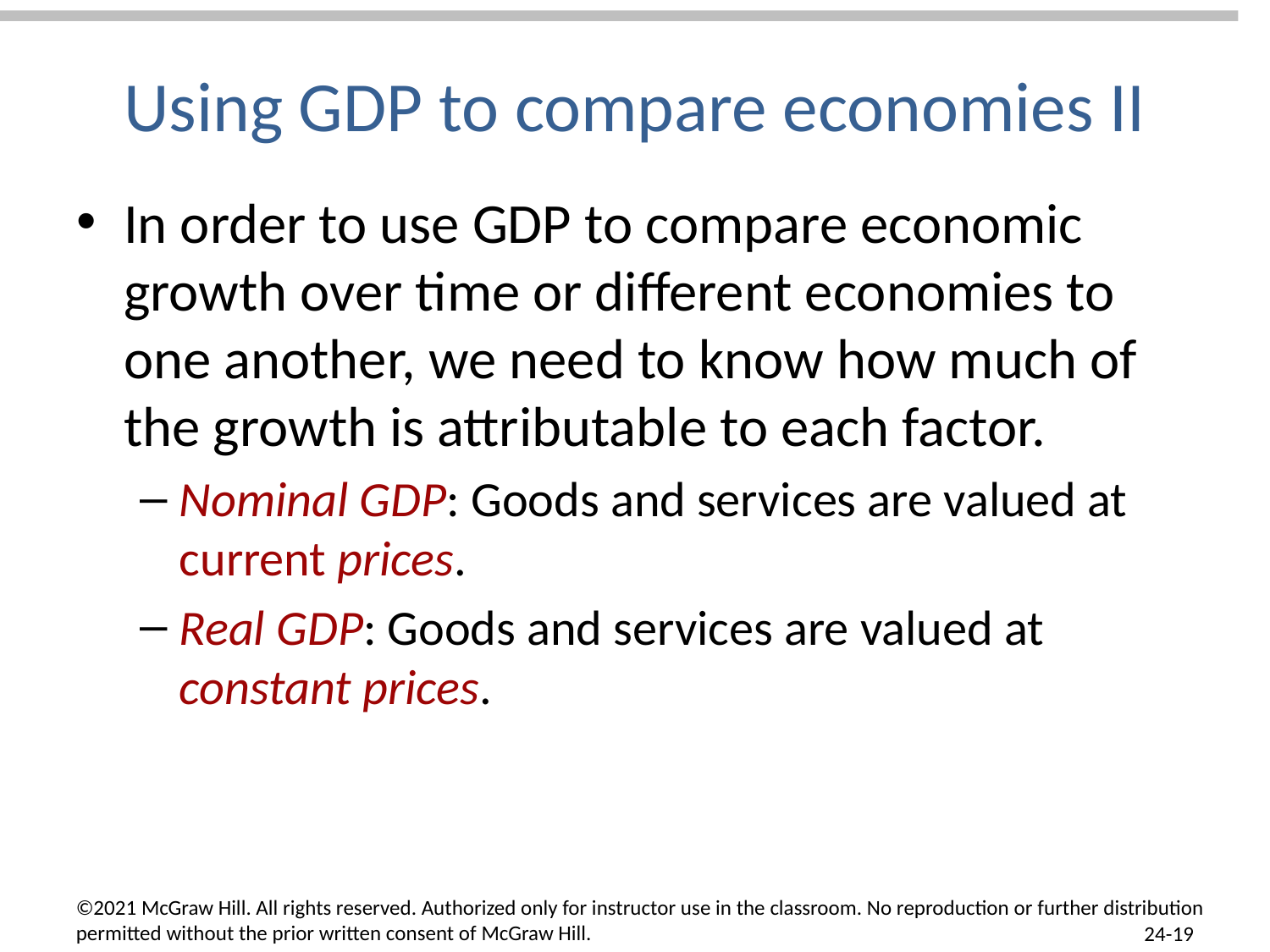

# Using GDP to compare economies II
In order to use GDP to compare economic growth over time or different economies to one another, we need to know how much of the growth is attributable to each factor.
Nominal GDP: Goods and services are valued at current prices.
Real GDP: Goods and services are valued at constant prices.